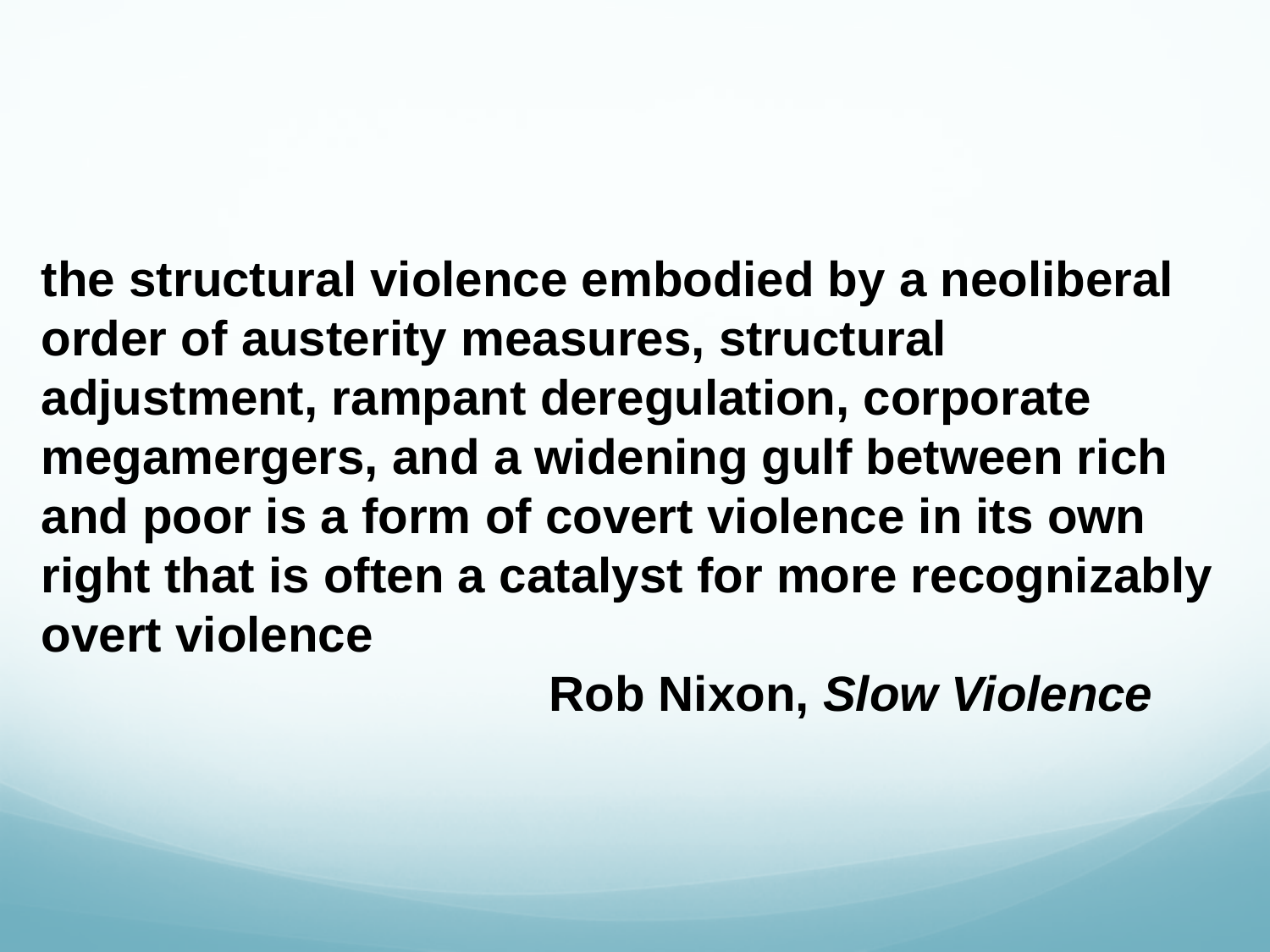

the structural violence embodied by a neoliberal order of austerity measures, structural adjustment, rampant deregulation, corporate megamergers, and a widening gulf between rich and poor is a form of covert violence in its own right that is often a catalyst for more recognizably overt violence
				Rob Nixon, Slow Violence